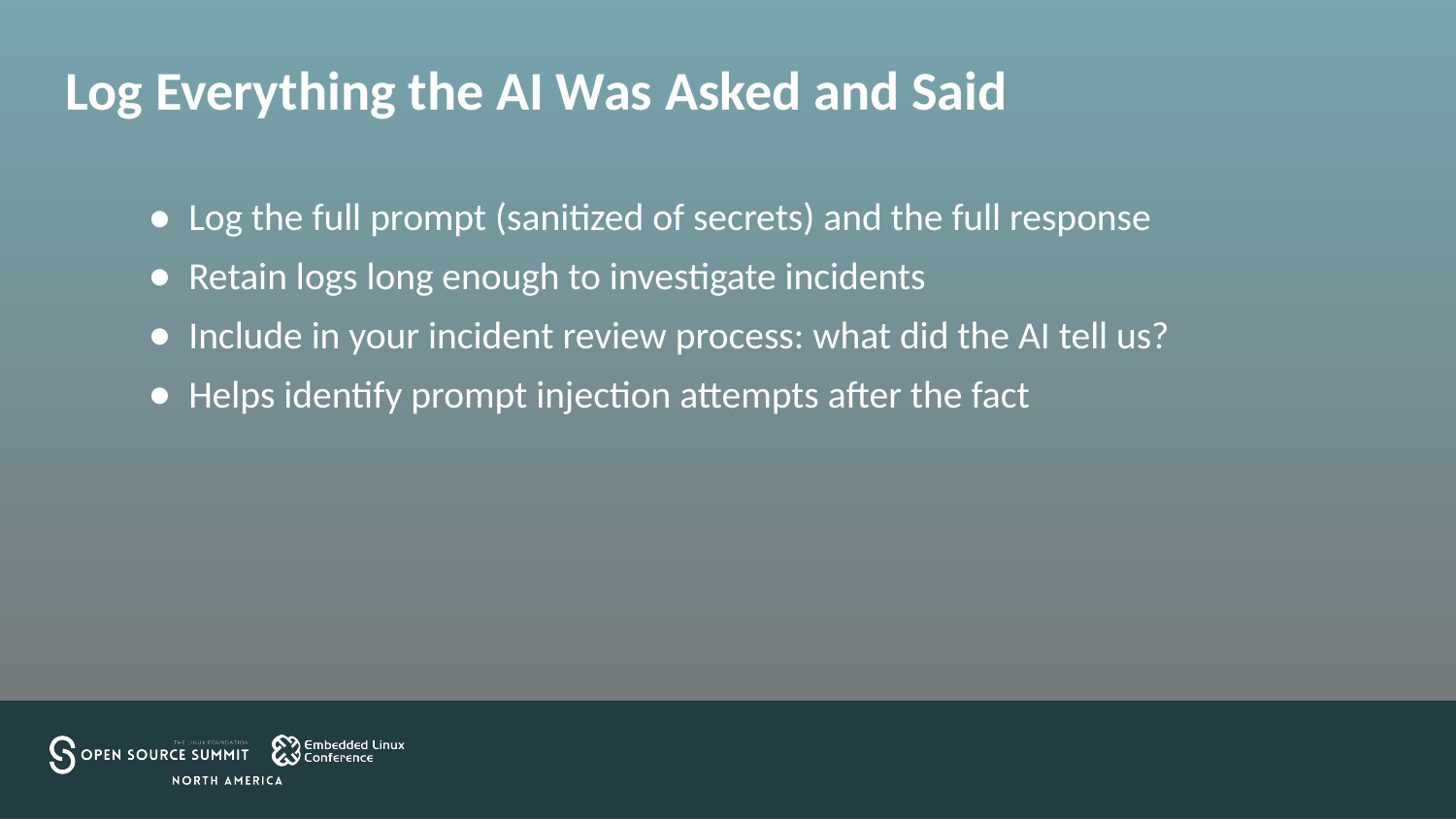

# Log Everything the AI Was Asked and Said
Log the full prompt (sanitized of secrets) and the full response
Retain logs long enough to investigate incidents
Include in your incident review process: what did the AI tell us?
Helps identify prompt injection attempts after the fact